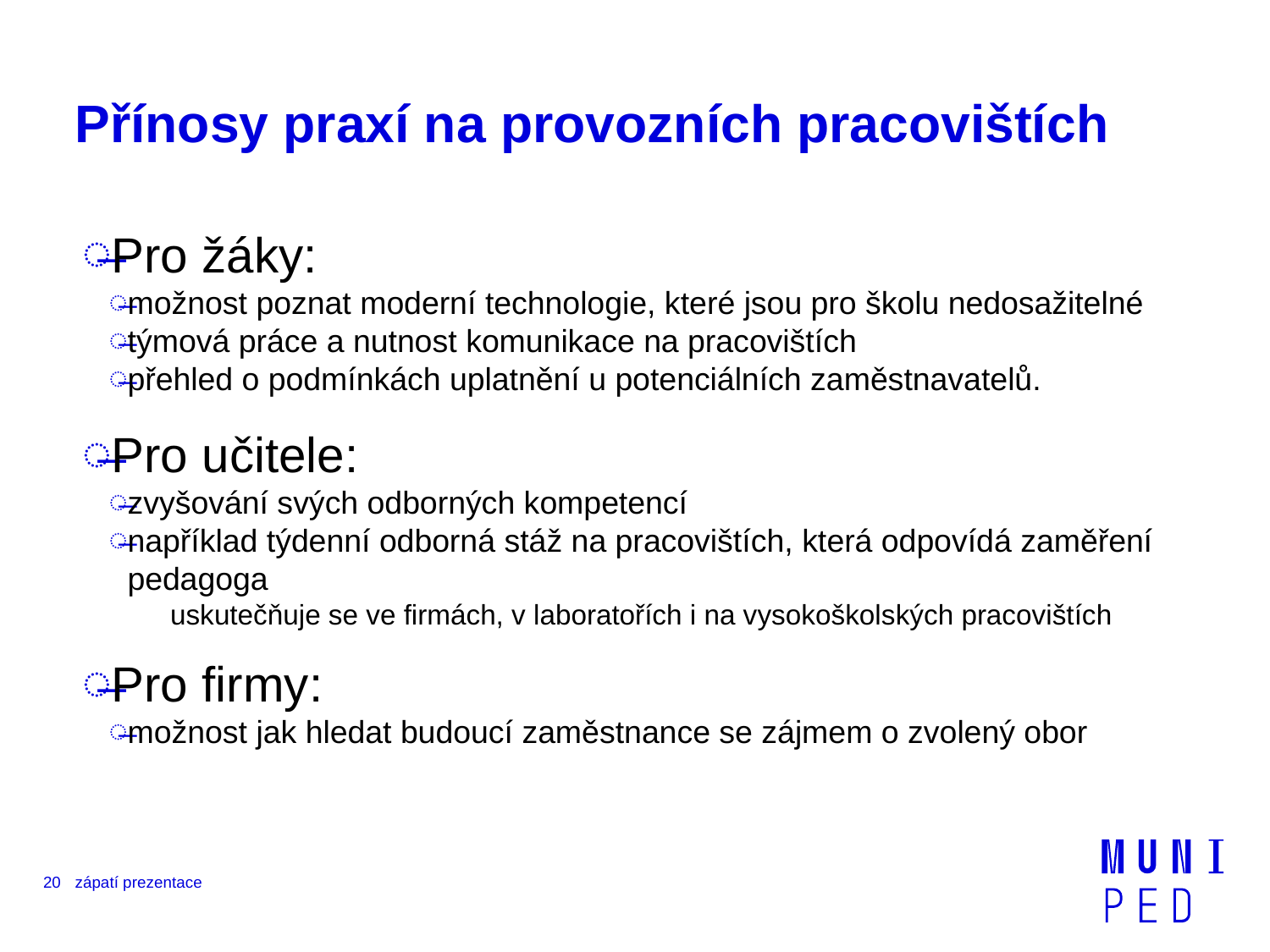

# Přínosy praxí na provozních pracovištích
Pro žáky:
možnost poznat moderní technologie, které jsou pro školu nedosažitelné
týmová práce a nutnost komunikace na pracovištích
přehled o podmínkách uplatnění u potenciálních zaměstnavatelů.

Pro učitele:
zvyšování svých odborných kompetencí
například týdenní odborná stáž na pracovištích, která odpovídá zaměření pedagoga
uskutečňuje se ve firmách, v laboratořích i na vysokoškolských pracovištích

Pro firmy:
možnost jak hledat budoucí zaměstnance se zájmem o zvolený obor

20
zápatí prezentace